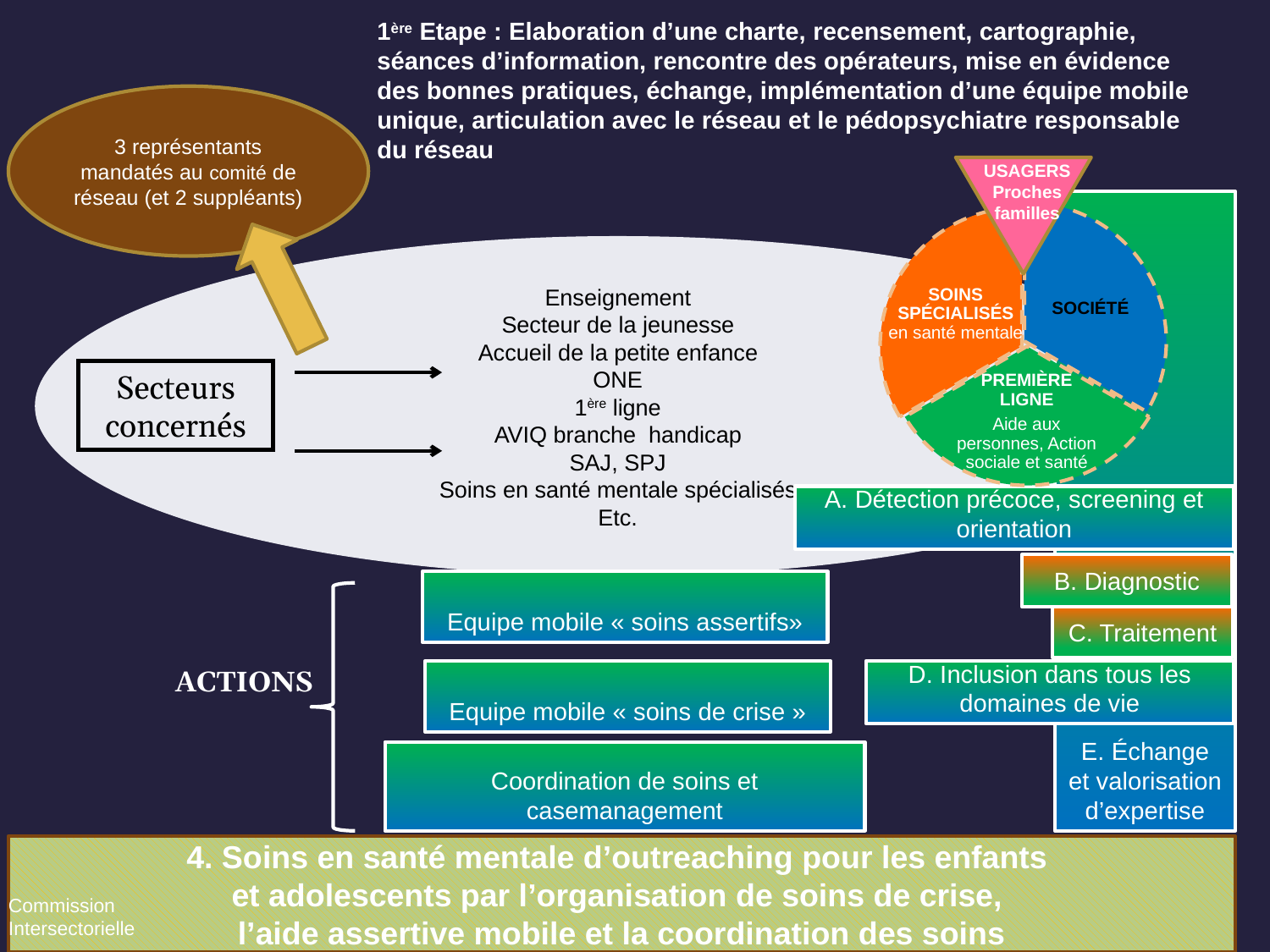

# 1ère Etape : Elaboration d’une charte, recensement, cartographie, séances d’information, rencontre des opérateurs, mise en évidence des bonnes pratiques, échange, implémentation d’une équipe mobile unique, articulation avec le réseau et le pédopsychiatre responsable du réseau
3 représentants mandatés au comité de réseau (et 2 suppléants)
USAGERS
Proches
familles

E. Échange et valorisation d’expertise

SOCIÉTÉ

SOINS SPÉCIALISÉS en santé mentale

PREMIÈRE LIGNE
Aide aux personnes, Action sociale et santé
Enseignement
Secteur de la jeunesse
Accueil de la petite enfance
ONE
1ère ligne
AVIQ branche  handicap
SAJ, SPJ
Soins en santé mentale spécialisés
Etc.

Secteurs concernés
A. Détection précoce, screening et orientation
B. Diagnostic
Equipe mobile « soins assertifs»

C. Traitement
ACTIONS
Equipe mobile « soins de crise »
D. Inclusion dans tous les domaines de vie
Coordination de soins et casemanagement
4. Soins en santé mentale d’outreaching pour les enfants
et adolescents par l’organisation de soins de crise,
l’aide assertive mobile et la coordination des soins
Commission Intersectorielle